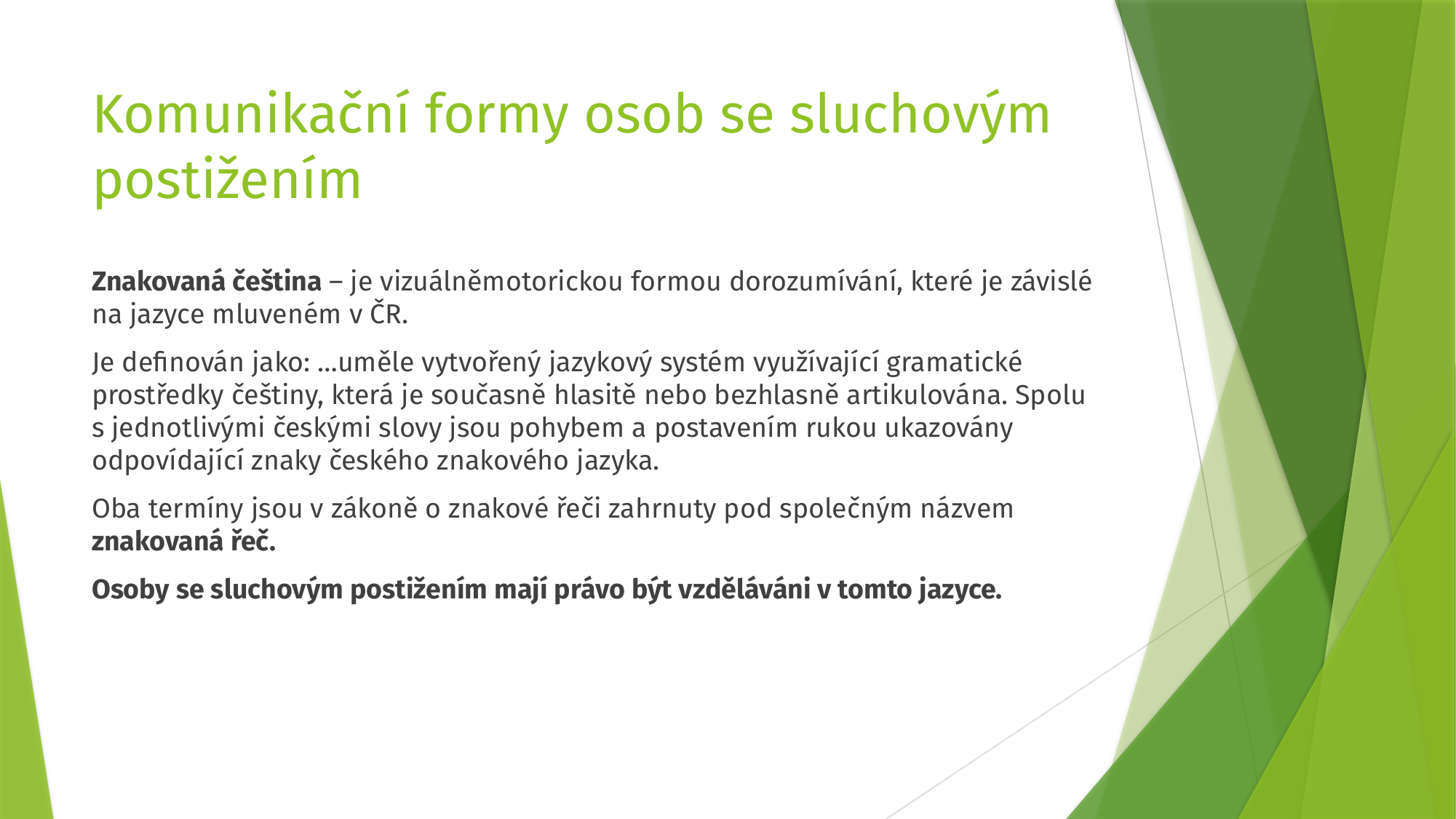

# Komunikační formy osob se sluchovým postižením
Znakovaná čeština – je vizuálněmotorickou formou dorozumívání, které je závislé na jazyce mluveném v ČR.
Je definován jako: …uměle vytvořený jazykový systém využívající gramatické prostředky češtiny, která je současně hlasitě nebo bezhlasně artikulována. Spolu s jednotlivými českými slovy jsou pohybem a postavením rukou ukazovány odpovídající znaky českého znakového jazyka.
Oba termíny jsou v zákoně o znakové řeči zahrnuty pod společným názvem znakovaná řeč.
Osoby se sluchovým postižením mají právo být vzděláváni v tomto jazyce.